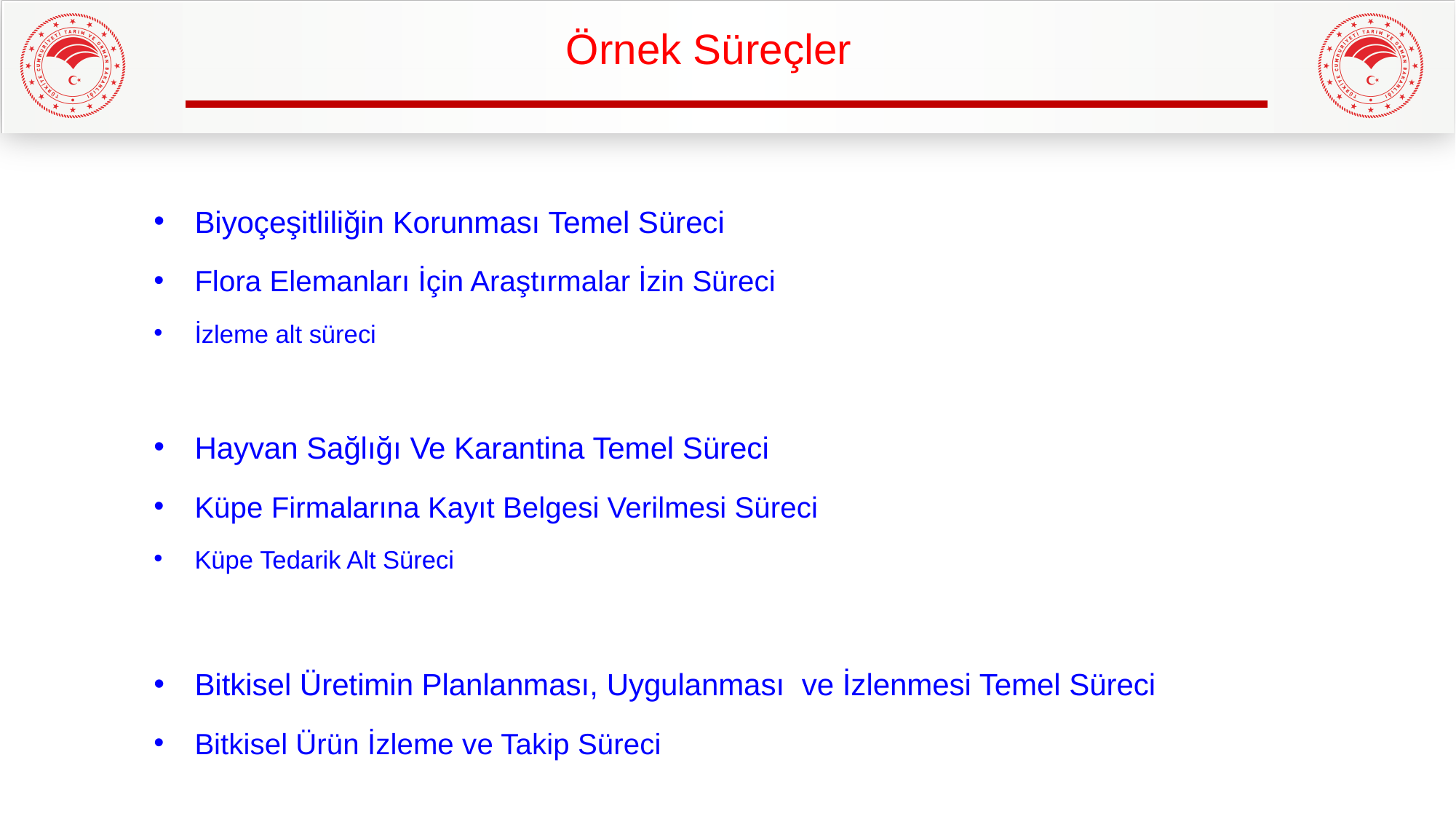

Örnek Süreçler
Biyoçeşitliliğin Korunması Temel Süreci
Flora Elemanları İçin Araştırmalar İzin Süreci
İzleme alt süreci

Hayvan Sağlığı Ve Karantina Temel Süreci
Küpe Firmalarına Kayıt Belgesi Verilmesi Süreci
Küpe Tedarik Alt Süreci

Bitkisel Üretimin Planlanması, Uygulanması  ve İzlenmesi Temel Süreci
Bitkisel Ürün İzleme ve Takip Süreci